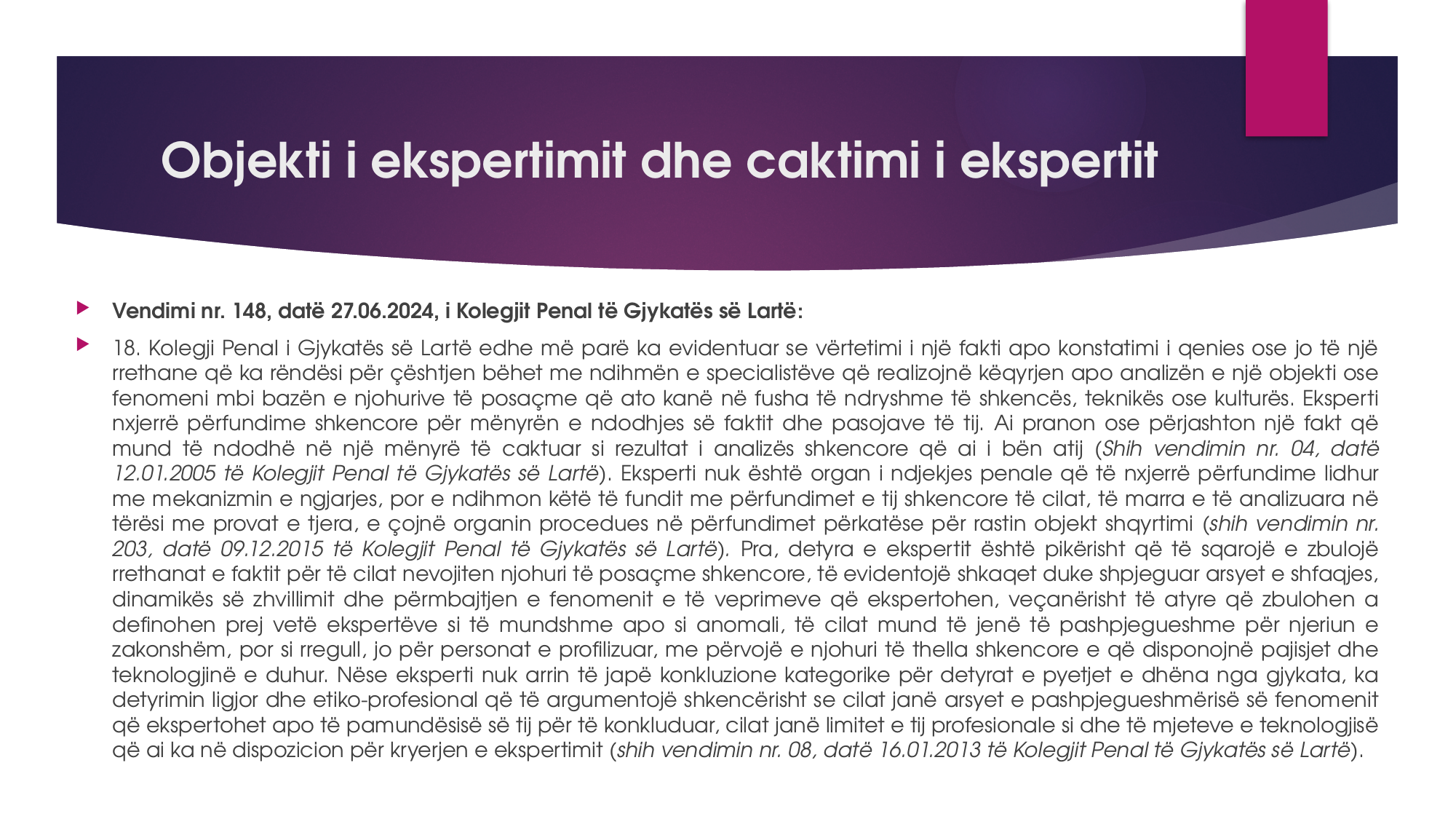

# Objekti i ekspertimit dhe caktimi i ekspertit
Vendimi nr. 148, datë 27.06.2024, i Kolegjit Penal të Gjykatës së Lartë:
18. Kolegji Penal i Gjykatës së Lartë edhe më parë ka evidentuar se vërtetimi i një fakti apo konstatimi i qenies ose jo të një rrethane që ka rëndësi për çështjen bëhet me ndihmën e specialistëve që realizojnë këqyrjen apo analizën e një objekti ose fenomeni mbi bazën e njohurive të posaçme që ato kanë në fusha të ndryshme të shkencës, teknikës ose kulturës. Eksperti nxjerrë përfundime shkencore për mënyrën e ndodhjes së faktit dhe pasojave të tij. Ai pranon ose përjashton një fakt që mund të ndodhë në një mënyrë të caktuar si rezultat i analizës shkencore që ai i bën atij (Shih vendimin nr. 04, datë 12.01.2005 të Kolegjit Penal të Gjykatës së Lartë). Eksperti nuk është organ i ndjekjes penale që të nxjerrë përfundime lidhur me mekanizmin e ngjarjes, por e ndihmon këtë të fundit me përfundimet e tij shkencore të cilat, të marra e të analizuara në tërësi me provat e tjera, e çojnë organin procedues në përfundimet përkatëse për rastin objekt shqyrtimi (shih vendimin nr. 203, datë 09.12.2015 të Kolegjit Penal të Gjykatës së Lartë). Pra, detyra e ekspertit është pikërisht që të sqarojë e zbulojë rrethanat e faktit për të cilat nevojiten njohuri të posaçme shkencore, të evidentojë shkaqet duke shpjeguar arsyet e shfaqjes, dinamikës së zhvillimit dhe përmbajtjen e fenomenit e të veprimeve që ekspertohen, veçanërisht të atyre që zbulohen a definohen prej vetë ekspertëve si të mundshme apo si anomali, të cilat mund të jenë të pashpjegueshme për njeriun e zakonshëm, por si rregull, jo për personat e profilizuar, me përvojë e njohuri të thella shkencore e që disponojnë pajisjet dhe teknologjinë e duhur. Nëse eksperti nuk arrin të japë konkluzione kategorike për detyrat e pyetjet e dhëna nga gjykata, ka detyrimin ligjor dhe etiko-profesional që të argumentojë shkencërisht se cilat janë arsyet e pashpjegueshmërisë së fenomenit që ekspertohet apo të pamundësisë së tij për të konkluduar, cilat janë limitet e tij profesionale si dhe të mjeteve e teknologjisë që ai ka në dispozicion për kryerjen e ekspertimit (shih vendimin nr. 08, datë 16.01.2013 të Kolegjit Penal të Gjykatës së Lartë).